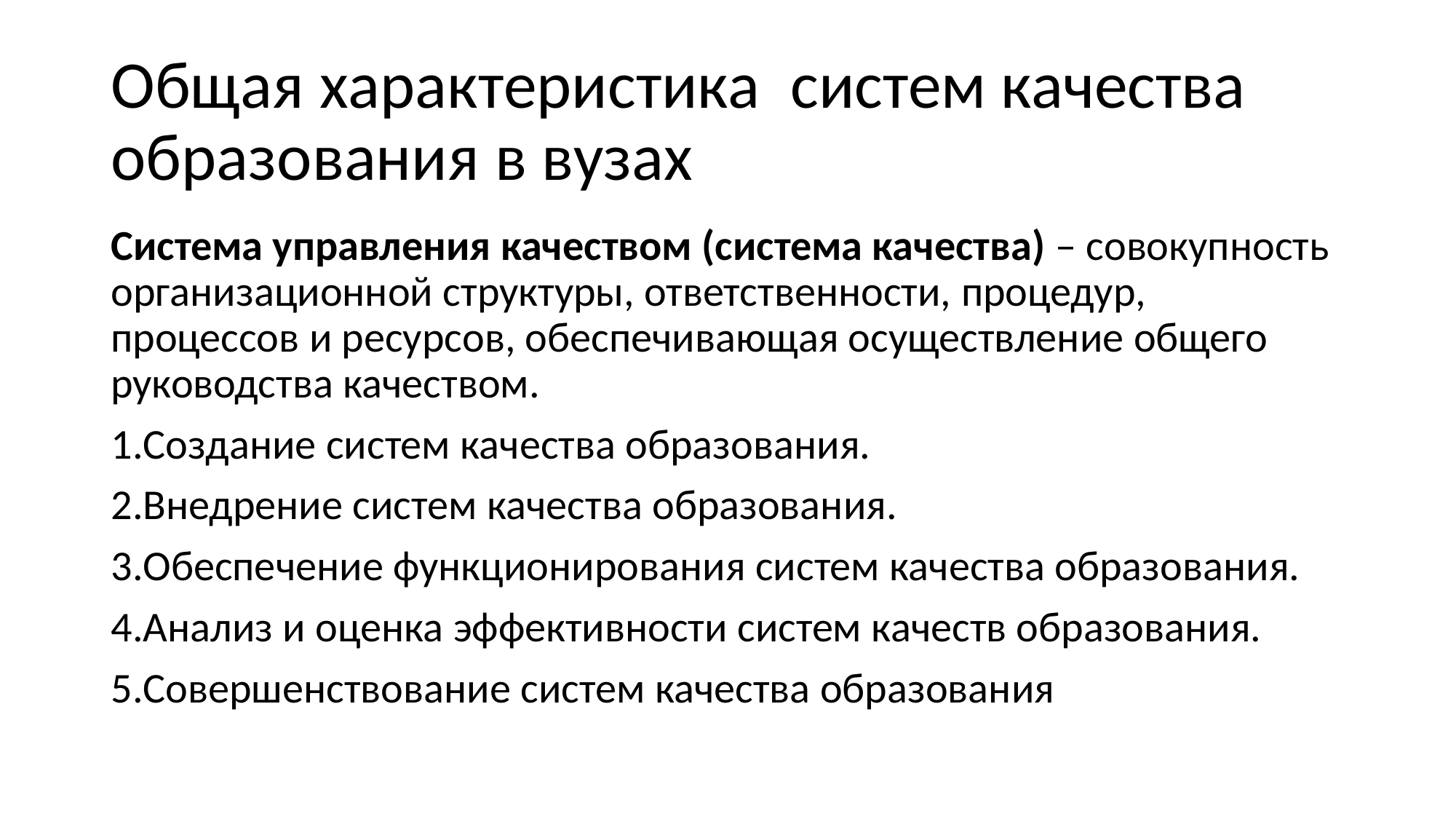

# Общая характеристика  систем качества образования в вузах
Система управления качеством (система качества) – совокупность организационной структуры, ответственности, процедур, процессов и ресурсов, обеспечивающая осуществление общего руководства качеством.
Создание систем качества образования.
Внедрение систем качества образования.
Обеспечение функционирования систем качества образования.
Анализ и оценка эффективности систем качеств образования.
Совершенствование систем качества образования